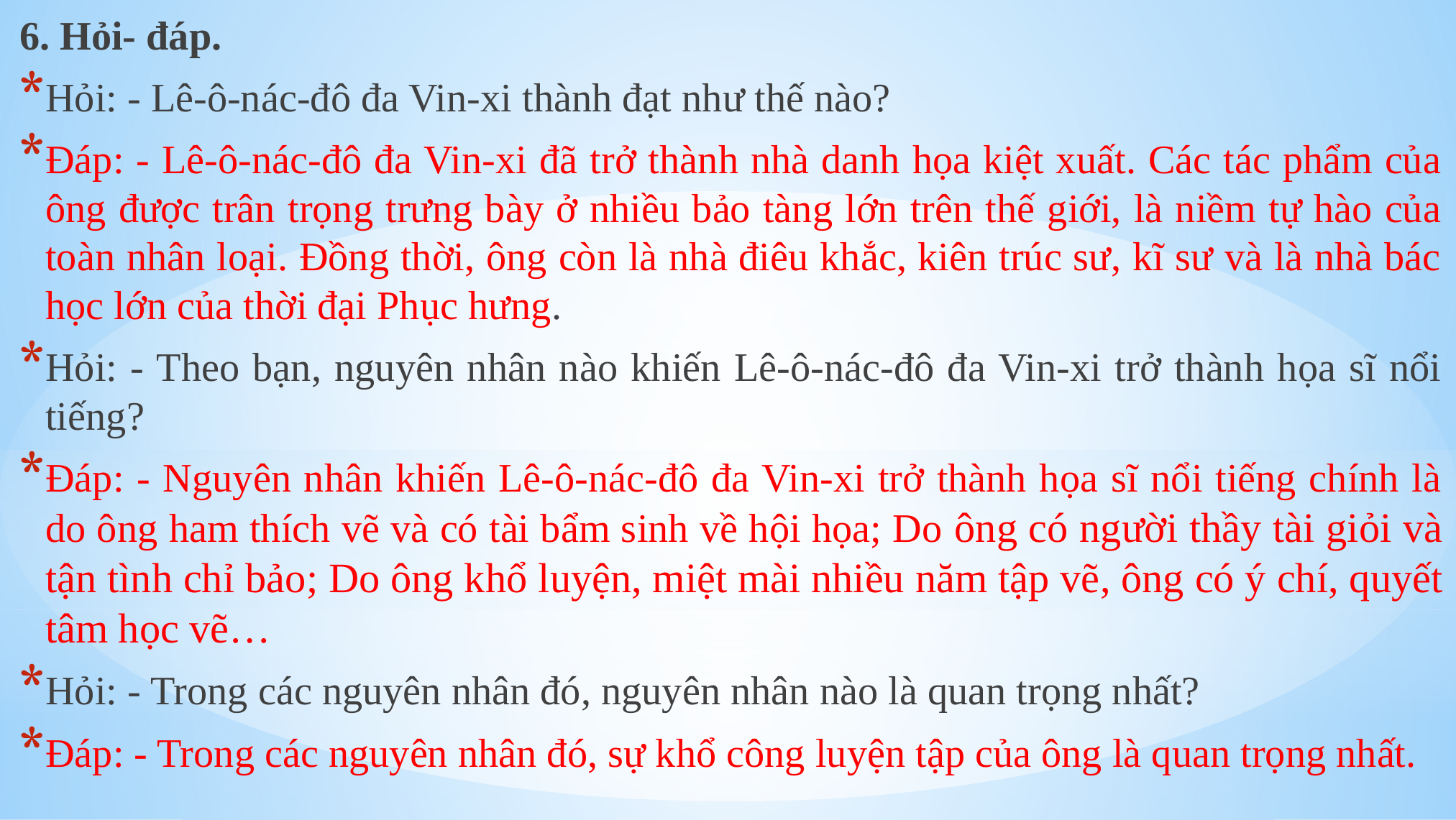

6. Hỏi- đáp.
Hỏi: - Lê-ô-nác-đô đa Vin-xi thành đạt như thế nào?
Đáp: - Lê-ô-nác-đô đa Vin-xi đã trở thành nhà danh họa kiệt xuất. Các tác phẩm của ông được trân trọng trưng bày ở nhiều bảo tàng lớn trên thế giới, là niềm tự hào của toàn nhân loại. Đồng thời, ông còn là nhà điêu khắc, kiên trúc sư, kĩ sư và là nhà bác học lớn của thời đại Phục hưng.
Hỏi: - Theo bạn, nguyên nhân nào khiến Lê-ô-nác-đô đa Vin-xi trở thành họa sĩ nổi tiếng?
Đáp: - Nguyên nhân khiến Lê-ô-nác-đô đa Vin-xi trở thành họa sĩ nổi tiếng chính là do ông ham thích vẽ và có tài bẩm sinh về hội họa; Do ông có người thầy tài giỏi và tận tình chỉ bảo; Do ông khổ luyện, miệt mài nhiều năm tập vẽ, ông có ý chí, quyết tâm học vẽ…
Hỏi: - Trong các nguyên nhân đó, nguyên nhân nào là quan trọng nhất?
Đáp: - Trong các nguyên nhân đó, sự khổ công luyện tập của ông là quan trọng nhất.